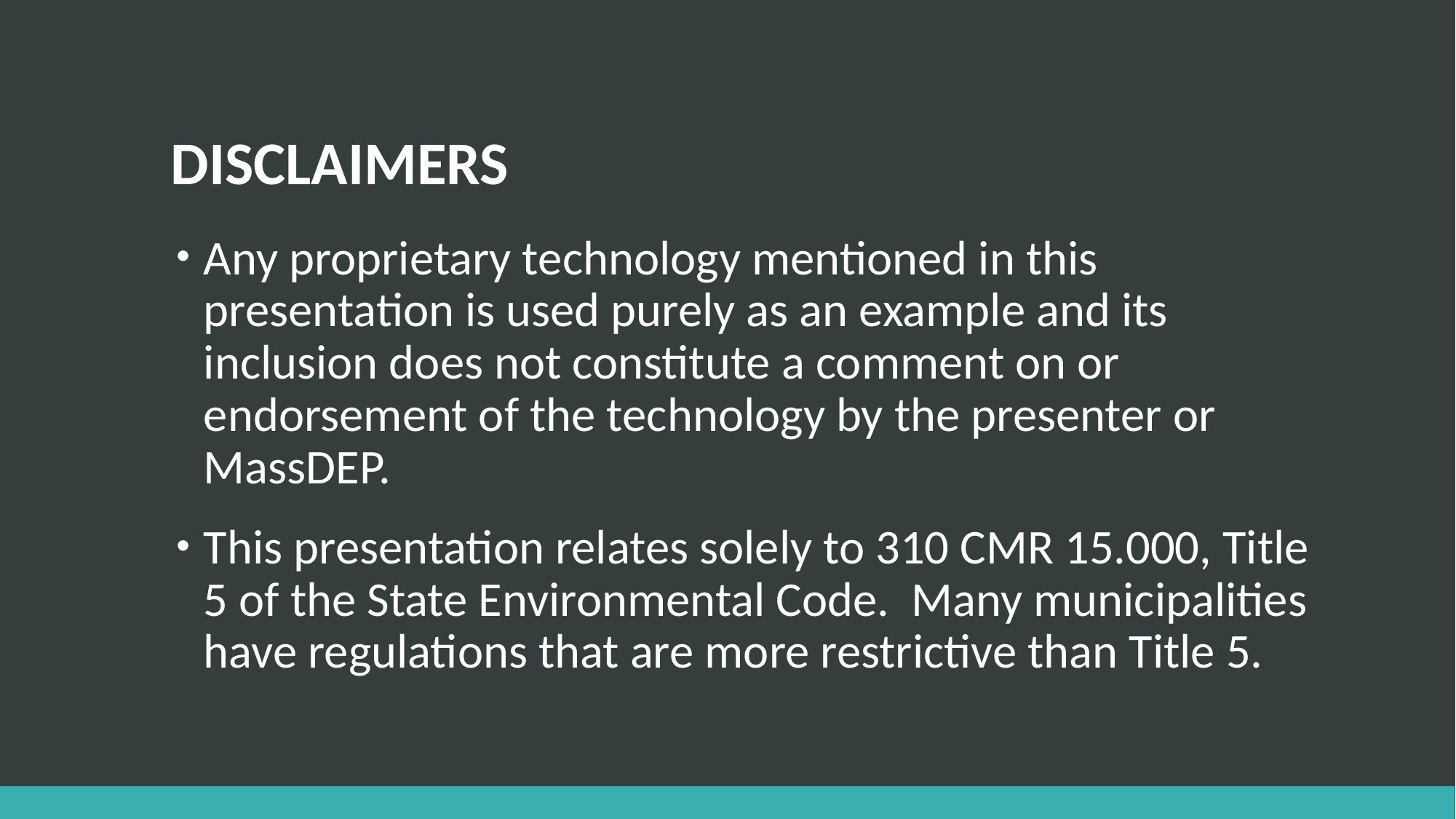

# DISCLAIMERS
Any proprietary technology mentioned in this presentation is used purely as an example and its inclusion does not constitute a comment on or endorsement of the technology by the presenter or MassDEP.
This presentation relates solely to 310 CMR 15.000, Title 5 of the State Environmental Code.  Many municipalities have regulations that are more restrictive than Title 5.